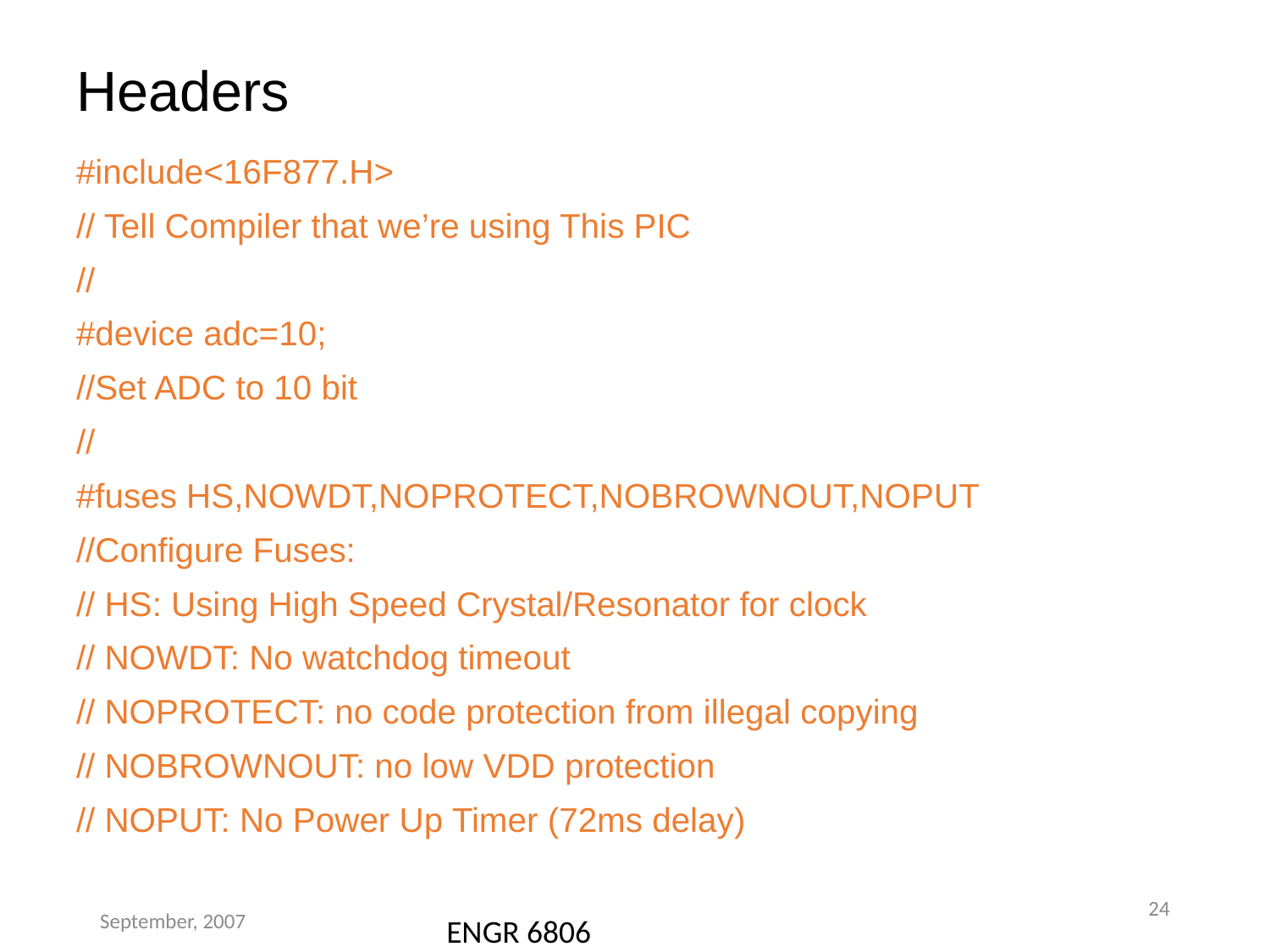

# Headers
#include<16F877.H>
// Tell Compiler that we’re using This PIC
//
#device adc=10;
//Set ADC to 10 bit
//
#fuses HS,NOWDT,NOPROTECT,NOBROWNOUT,NOPUT
//Configure Fuses:
// HS: Using High Speed Crystal/Resonator for clock
// NOWDT: No watchdog timeout
// NOPROTECT: no code protection from illegal copying
// NOBROWNOUT: no low VDD protection
// NOPUT: No Power Up Timer (72ms delay)

ENGR 6806

September, 2007
24